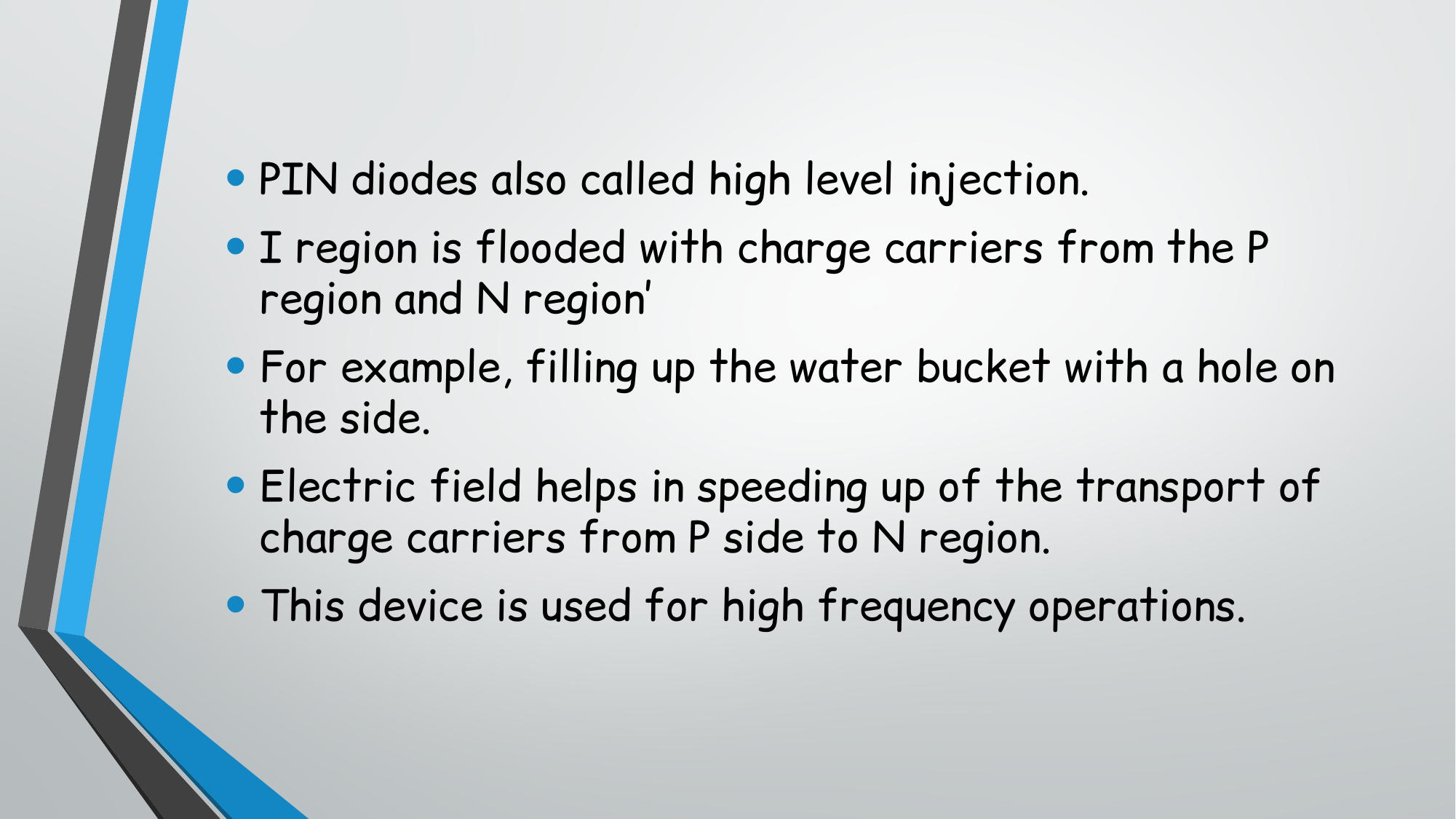

PIN diodes also called high level injection.
I region is flooded with charge carriers from the P region and N region’
For example, filling up the water bucket with a hole on the side.
Electric field helps in speeding up of the transport of charge carriers from P side to N region.
This device is used for high frequency operations.